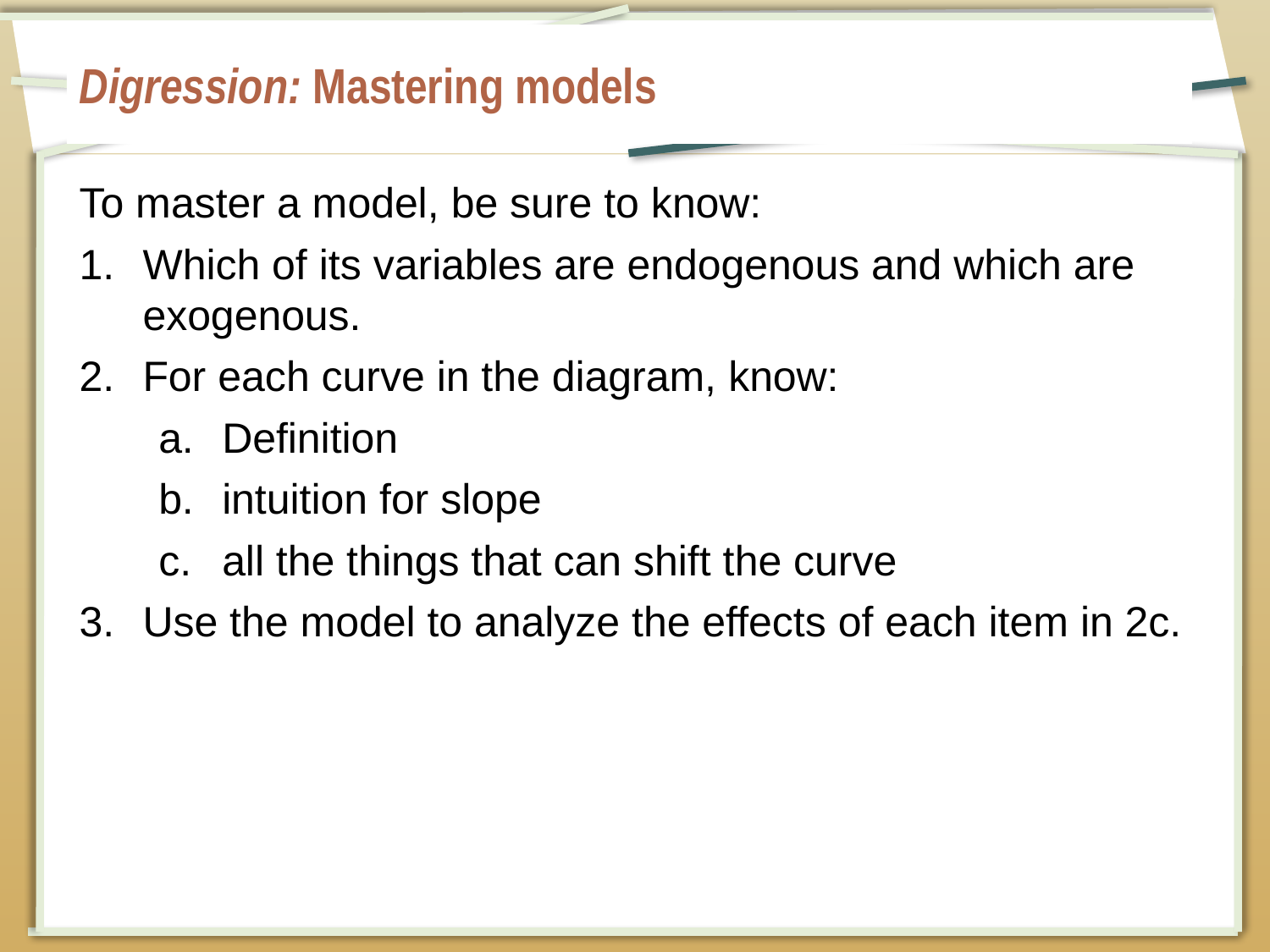

# Digression: Mastering models
To master a model, be sure to know:
Which of its variables are endogenous and which are exogenous.
For each curve in the diagram, know:
Definition
intuition for slope
all the things that can shift the curve
Use the model to analyze the effects of each item in 2c.